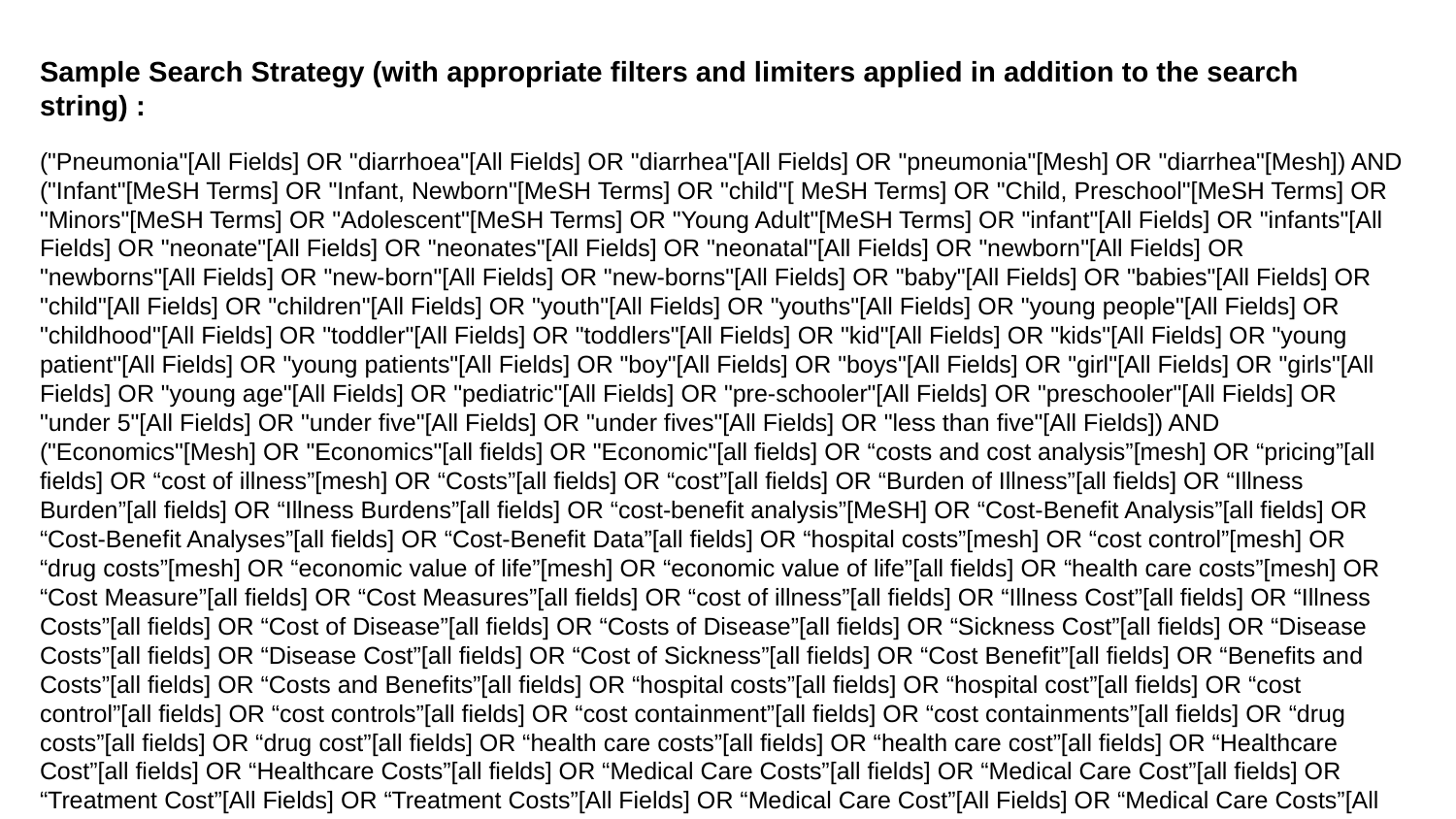

Sample Search Strategy (with appropriate filters and limiters applied in addition to the search string) :

("Pneumonia"[All Fields] OR "diarrhoea"[All Fields] OR "diarrhea"[All Fields] OR "pneumonia"[Mesh] OR "diarrhea"[Mesh]) AND ("Infant"[MeSH Terms] OR "Infant, Newborn"[MeSH Terms] OR "child"[ MeSH Terms] OR "Child, Preschool"[MeSH Terms] OR "Minors"[MeSH Terms] OR "Adolescent"[MeSH Terms] OR "Young Adult"[MeSH Terms] OR "infant"[All Fields] OR "infants"[All Fields] OR "neonate"[All Fields] OR "neonates"[All Fields] OR "neonatal"[All Fields] OR "newborn"[All Fields] OR "newborns"[All Fields] OR "new-born"[All Fields] OR "new-borns"[All Fields] OR "baby"[All Fields] OR "babies"[All Fields] OR "child"[All Fields] OR "children"[All Fields] OR "youth"[All Fields] OR "youths"[All Fields] OR "young people"[All Fields] OR "childhood"[All Fields] OR "toddler"[All Fields] OR "toddlers"[All Fields] OR "kid"[All Fields] OR "kids"[All Fields] OR "young patient"[All Fields] OR "young patients"[All Fields] OR "boy"[All Fields] OR "boys"[All Fields] OR "girl"[All Fields] OR "girls"[All Fields] OR "young age"[All Fields] OR "pediatric"[All Fields] OR "pre-schooler"[All Fields] OR "preschooler"[All Fields] OR "under 5"[All Fields] OR "under five"[All Fields] OR "under fives"[All Fields] OR "less than five"[All Fields]) AND ("Economics"[Mesh] OR "Economics"[all fields] OR "Economic"[all fields] OR “costs and cost analysis”[mesh] OR “pricing”[all fields] OR “cost of illness”[mesh] OR “Costs”[all fields] OR “cost”[all fields] OR “Burden of Illness”[all fields] OR “Illness Burden”[all fields] OR “Illness Burdens”[all fields] OR “cost-benefit analysis”[MeSH] OR “Cost-Benefit Analysis”[all fields] OR “Cost-Benefit Analyses”[all fields] OR “Cost-Benefit Data”[all fields] OR “hospital costs”[mesh] OR “cost control”[mesh] OR “drug costs”[mesh] OR “economic value of life”[mesh] OR “economic value of life”[all fields] OR “health care costs”[mesh] OR “Cost Measure”[all fields] OR “Cost Measures”[all fields] OR “cost of illness”[all fields] OR “Illness Cost”[all fields] OR “Illness Costs”[all fields] OR “Cost of Disease”[all fields] OR “Costs of Disease”[all fields] OR “Sickness Cost”[all fields] OR “Disease Costs”[all fields] OR “Disease Cost”[all fields] OR “Cost of Sickness”[all fields] OR “Cost Benefit”[all fields] OR “Benefits and Costs”[all fields] OR “Costs and Benefits”[all fields] OR “hospital costs”[all fields] OR “hospital cost”[all fields] OR “cost control”[all fields] OR “cost controls”[all fields] OR “cost containment”[all fields] OR “cost containments”[all fields] OR “drug costs”[all fields] OR “drug cost”[all fields] OR “health care costs”[all fields] OR “health care cost”[all fields] OR “Healthcare Cost”[all fields] OR “Healthcare Costs”[all fields] OR “Medical Care Costs”[all fields] OR “Medical Care Cost”[all fields] OR “Treatment Cost”[All Fields] OR “Treatment Costs”[All Fields] OR “Medical Care Cost”[All Fields] OR “Medical Care Costs”[All Fields] OR “health cost”[all fields] OR “health costs”[all fields]) AND ("India"[Mesh] OR “India”[All Fields])